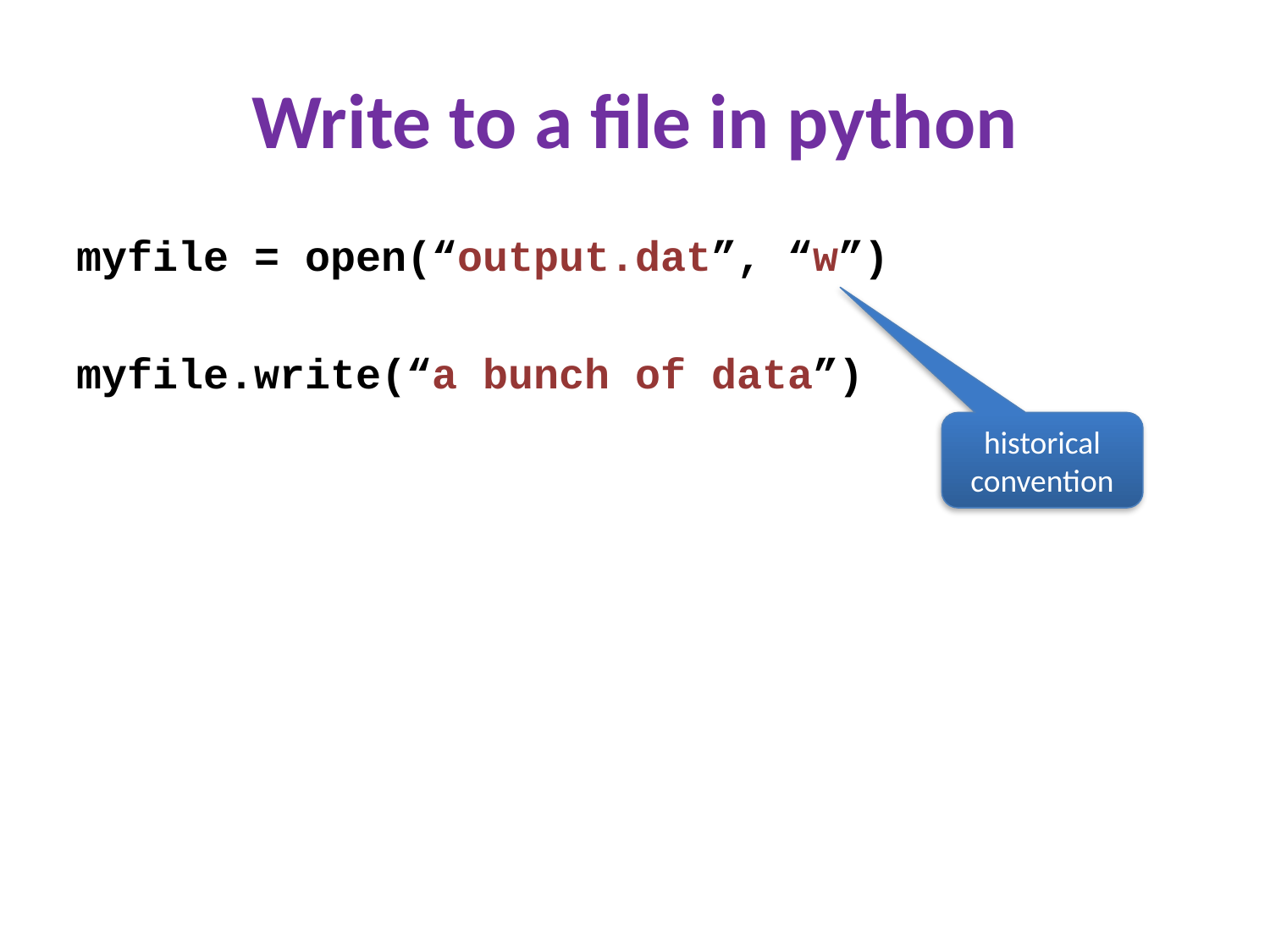

# Write to a file in python
myfile = open(“output.dat”, “w”)

myfile.write(“a bunch of data”)
historical convention